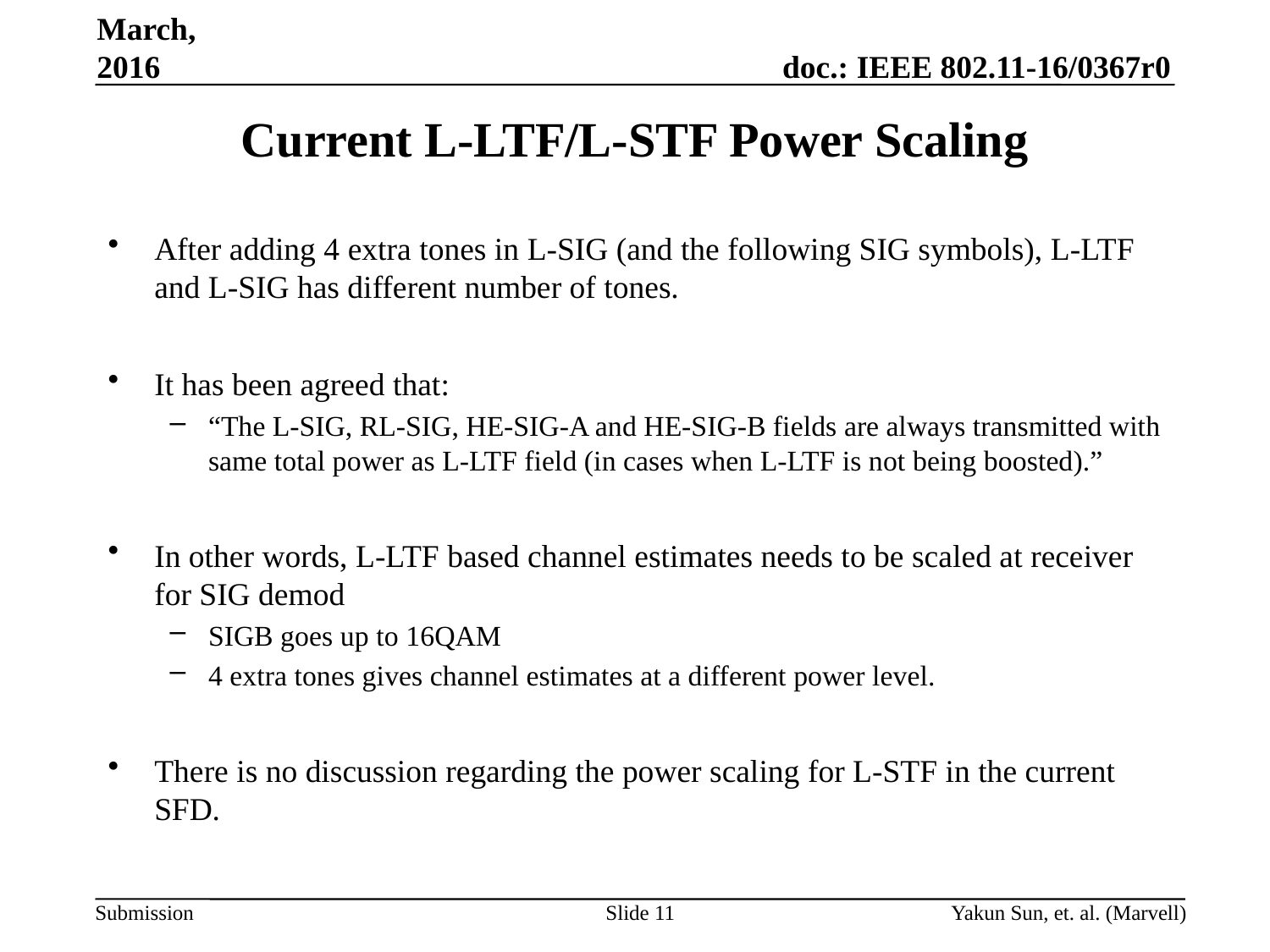

March, 2016
# Current L-LTF/L-STF Power Scaling
After adding 4 extra tones in L-SIG (and the following SIG symbols), L-LTF and L-SIG has different number of tones.

It has been agreed that:
“The L-SIG, RL-SIG, HE-SIG-A and HE-SIG-B fields are always transmitted with same total power as L-LTF field (in cases when L-LTF is not being boosted).”

In other words, L-LTF based channel estimates needs to be scaled at receiver for SIG demod
SIGB goes up to 16QAM
4 extra tones gives channel estimates at a different power level.

There is no discussion regarding the power scaling for L-STF in the current SFD.
Slide 11
Yakun Sun, et. al. (Marvell)